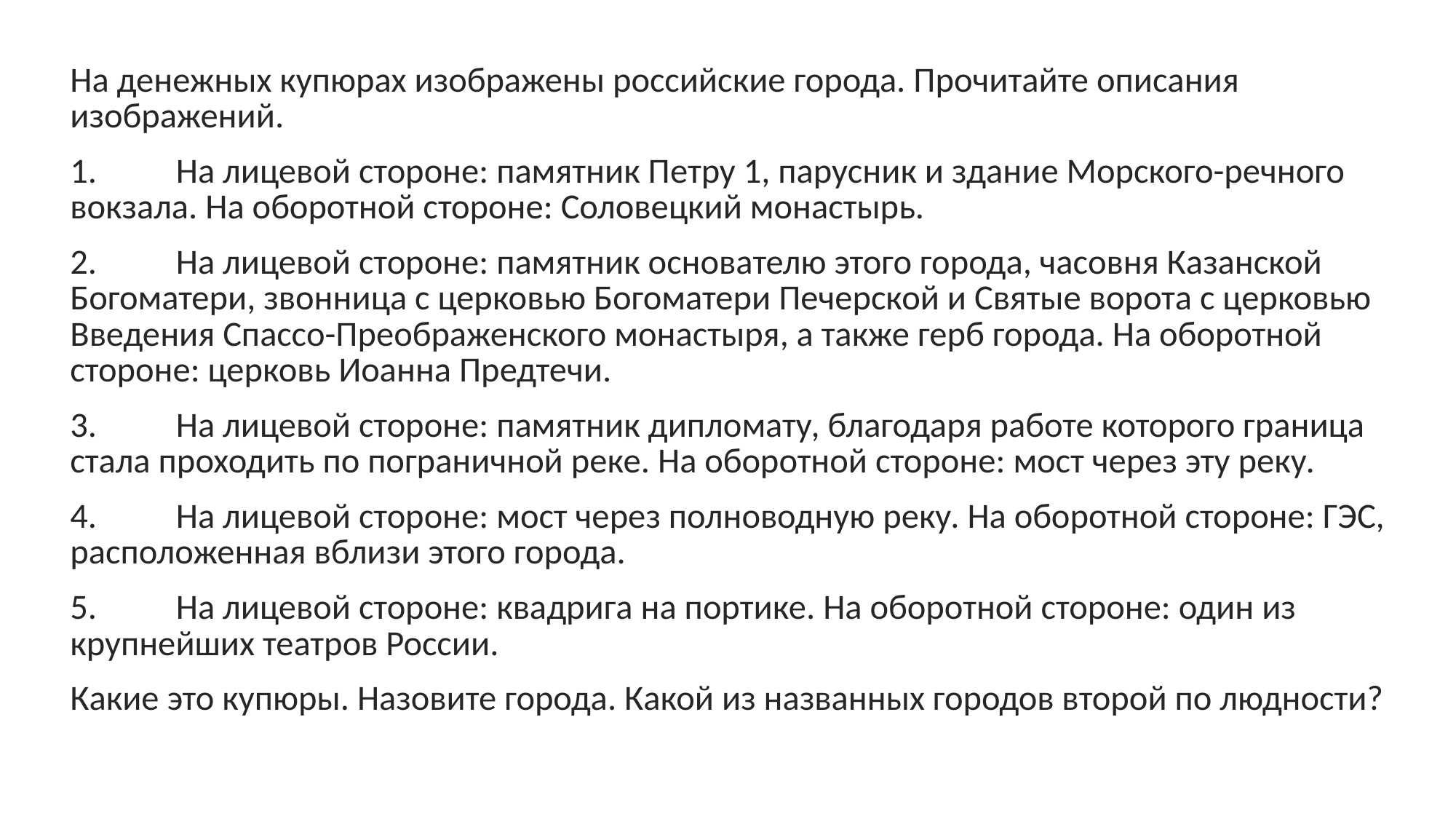

На денежных купюрах изображены российские города. Прочитайте описания изображений.
1.	На лицевой стороне: памятник Петру 1, парусник и здание Морского-речного вокзала. На оборотной стороне: Соловецкий монастырь.
2.	На лицевой стороне: памятник основателю этого города, часовня Казанской Богоматери, звонница с церковью Богоматери Печерской и Святые ворота с церковью Введения Спассо-Преображенского монастыря, а также герб города. На оборотной стороне: церковь Иоанна Предтечи.
3.	На лицевой стороне: памятник дипломату, благодаря работе которого граница стала проходить по пограничной реке. На оборотной стороне: мост через эту реку.
4.	На лицевой стороне: мост через полноводную реку. На оборотной стороне: ГЭС, расположенная вблизи этого города.
5.	На лицевой стороне: квадрига на портике. На оборотной стороне: один из крупнейших театров России.
Какие это купюры. Назовите города. Какой из названных городов второй по людности?